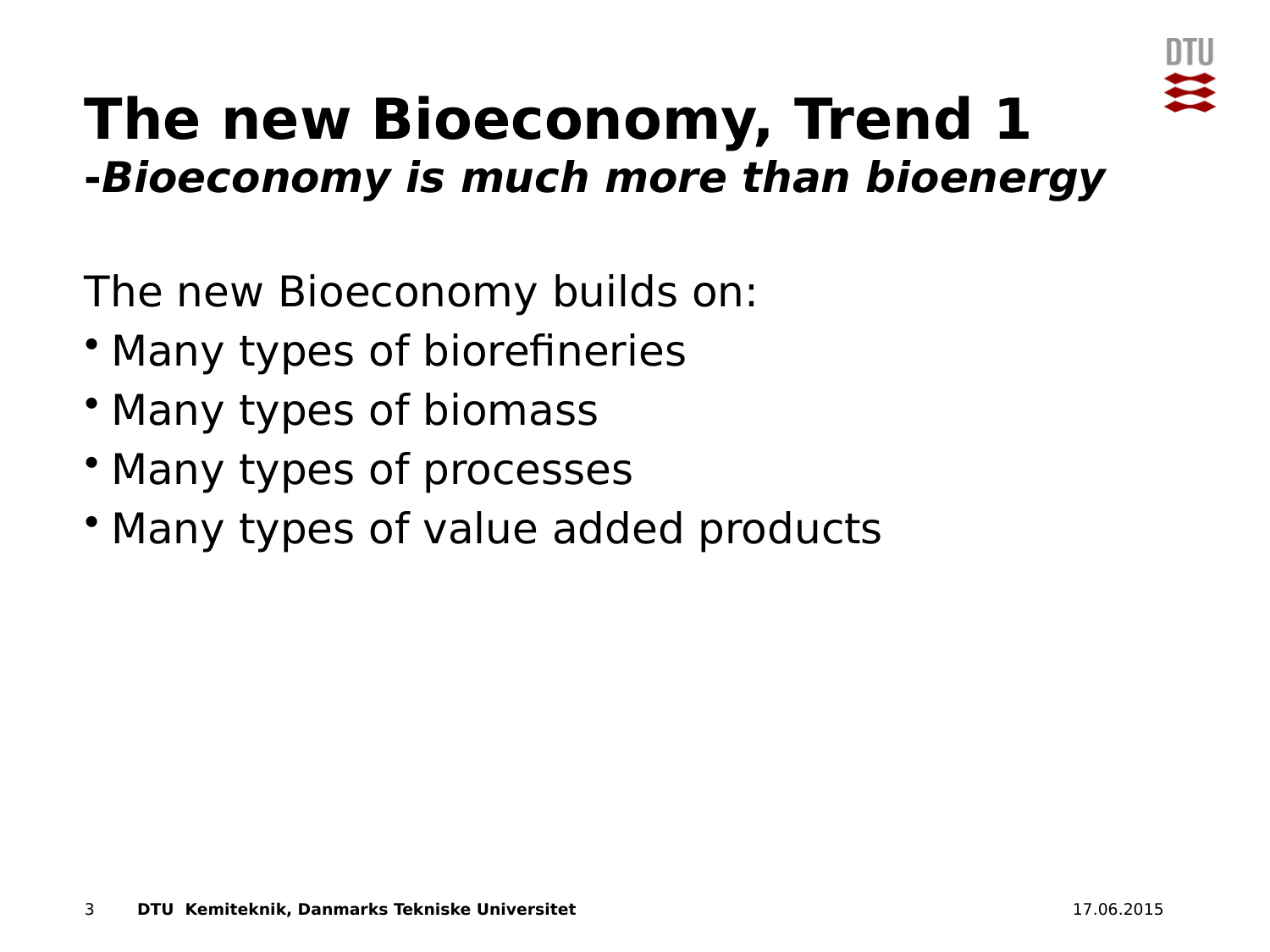

# The new Bioeconomy, Trend 1 -Bioeconomy is much more than bioenergy

The new Bioeconomy builds on:
Many types of biorefineries
Many types of biomass
Many types of processes
Many types of value added products

3
17.06.2015